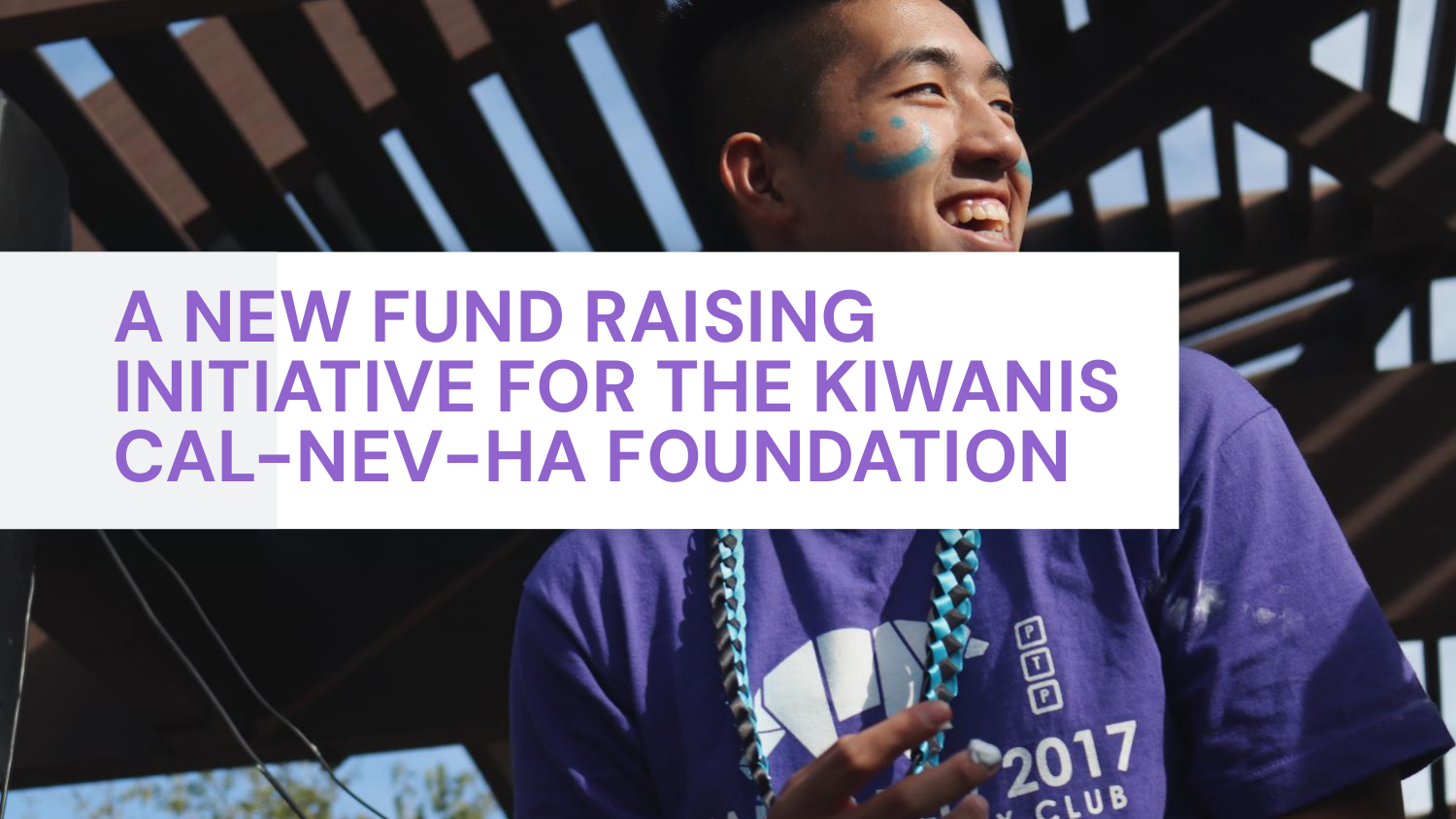

# A NEW FUND RAISING INITIATIVE FOR THE KIWANIS CAL-NEV-HA FOUNDATION